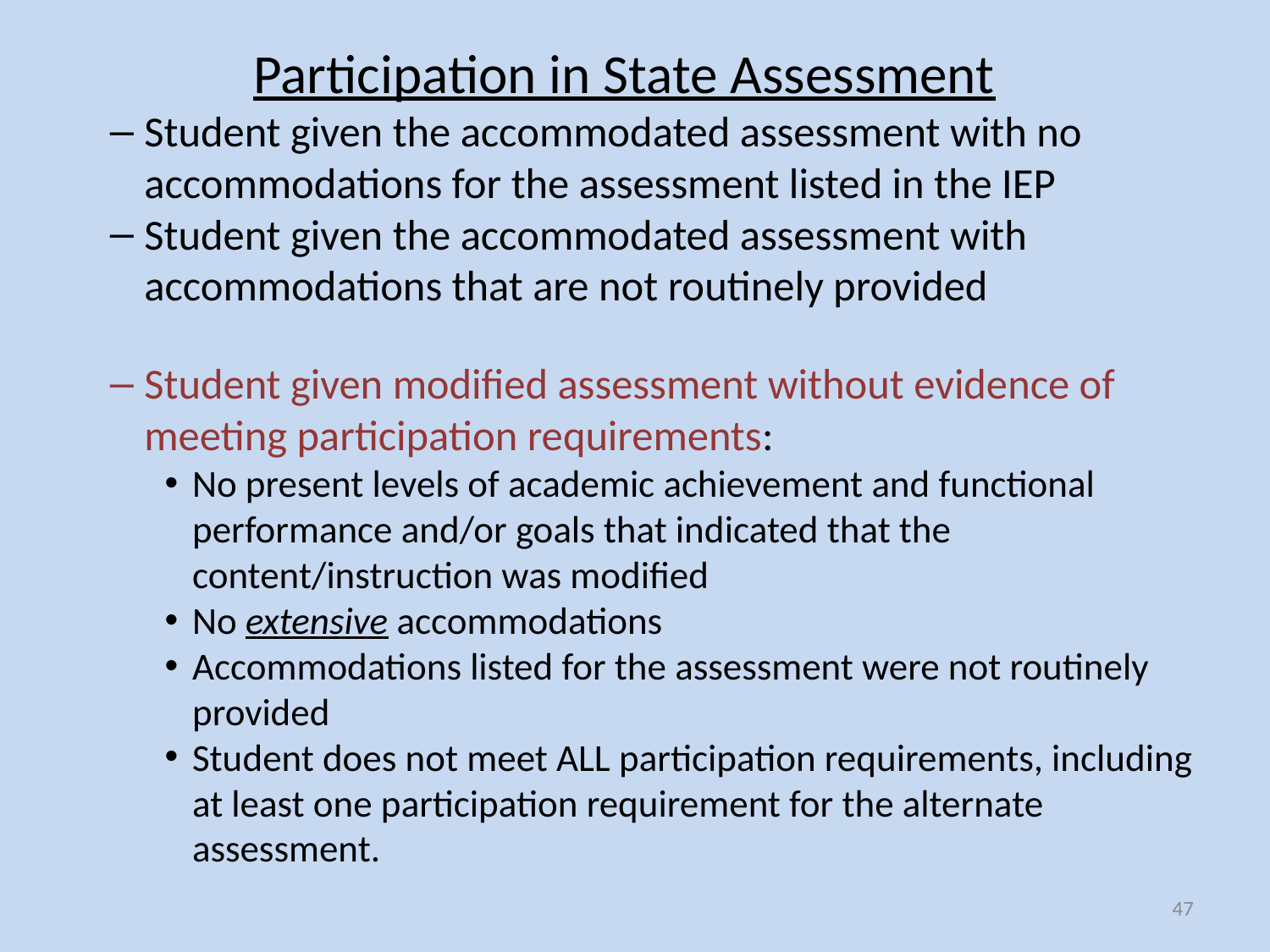

Participation in State Assessment
Student given the accommodated assessment with no accommodations for the assessment listed in the IEP
Student given the accommodated assessment with accommodations that are not routinely provided

Student given modified assessment without evidence of meeting participation requirements:
No present levels of academic achievement and functional performance and/or goals that indicated that the content/instruction was modified
No extensive accommodations
Accommodations listed for the assessment were not routinely provided
Student does not meet ALL participation requirements, including at least one participation requirement for the alternate assessment.

47